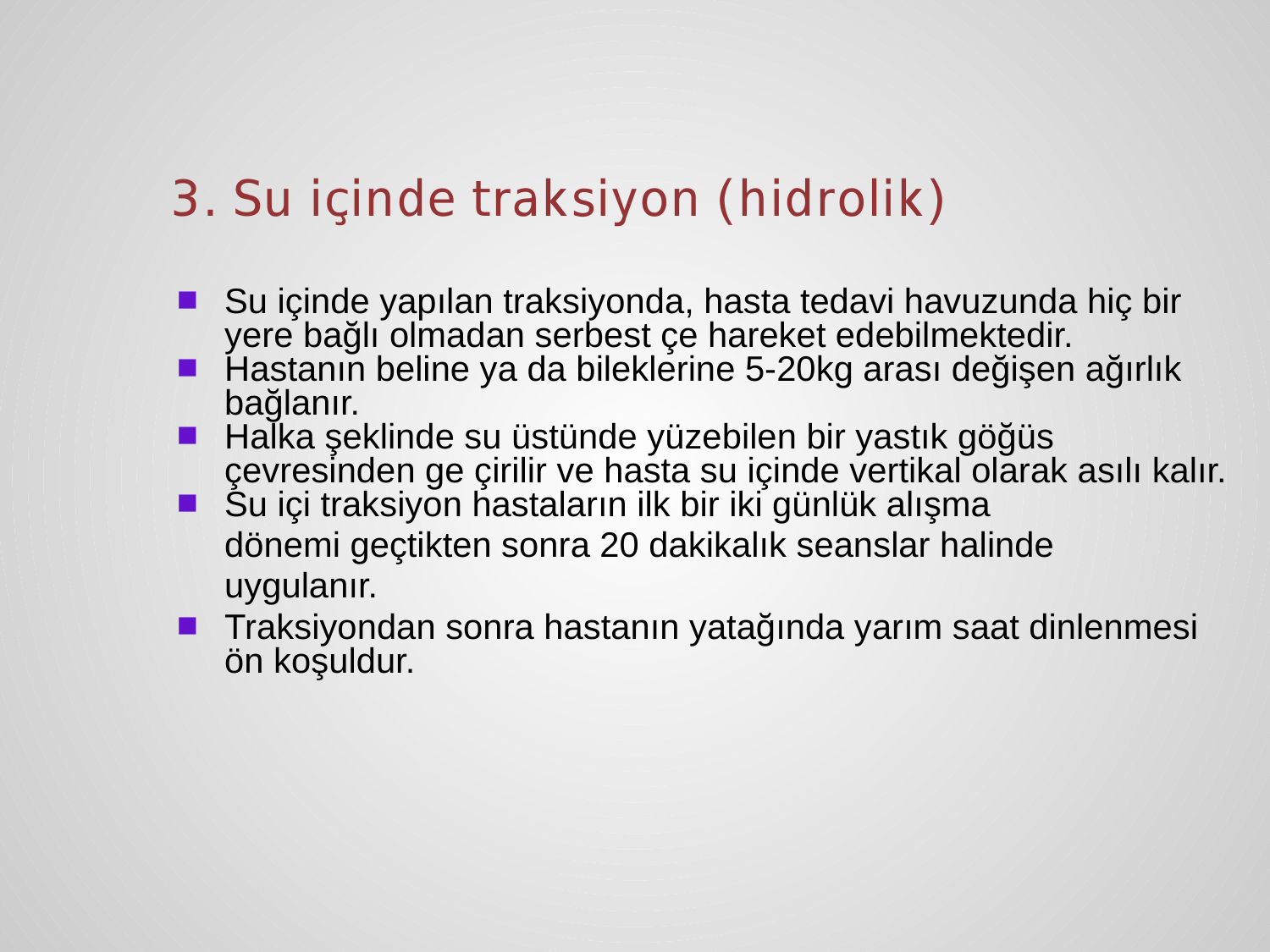

# 3. Su içinde traksiyon (hidrolik)
Su içinde yapılan traksiyonda, hasta tedavi havuzunda hiç bir yere bağlı olmadan serbest çe hareket edebilmektedir.
Hastanın beline ya da bileklerine 5-20kg arası değişen ağırlık bağlanır.
Halka şeklinde su üstünde yüzebilen bir yastık göğüs  çevresinden ge çirilir ve hasta su içinde vertikal olarak asılı kalır.
Su içi traksiyon hastaların ilk bir iki günlük alışma
	dönemi geçtikten sonra 20 dakikalık seanslar halinde
	uygulanır.
Traksiyondan sonra hastanın yatağında yarım saat dinlenmesi ön koşuldur.